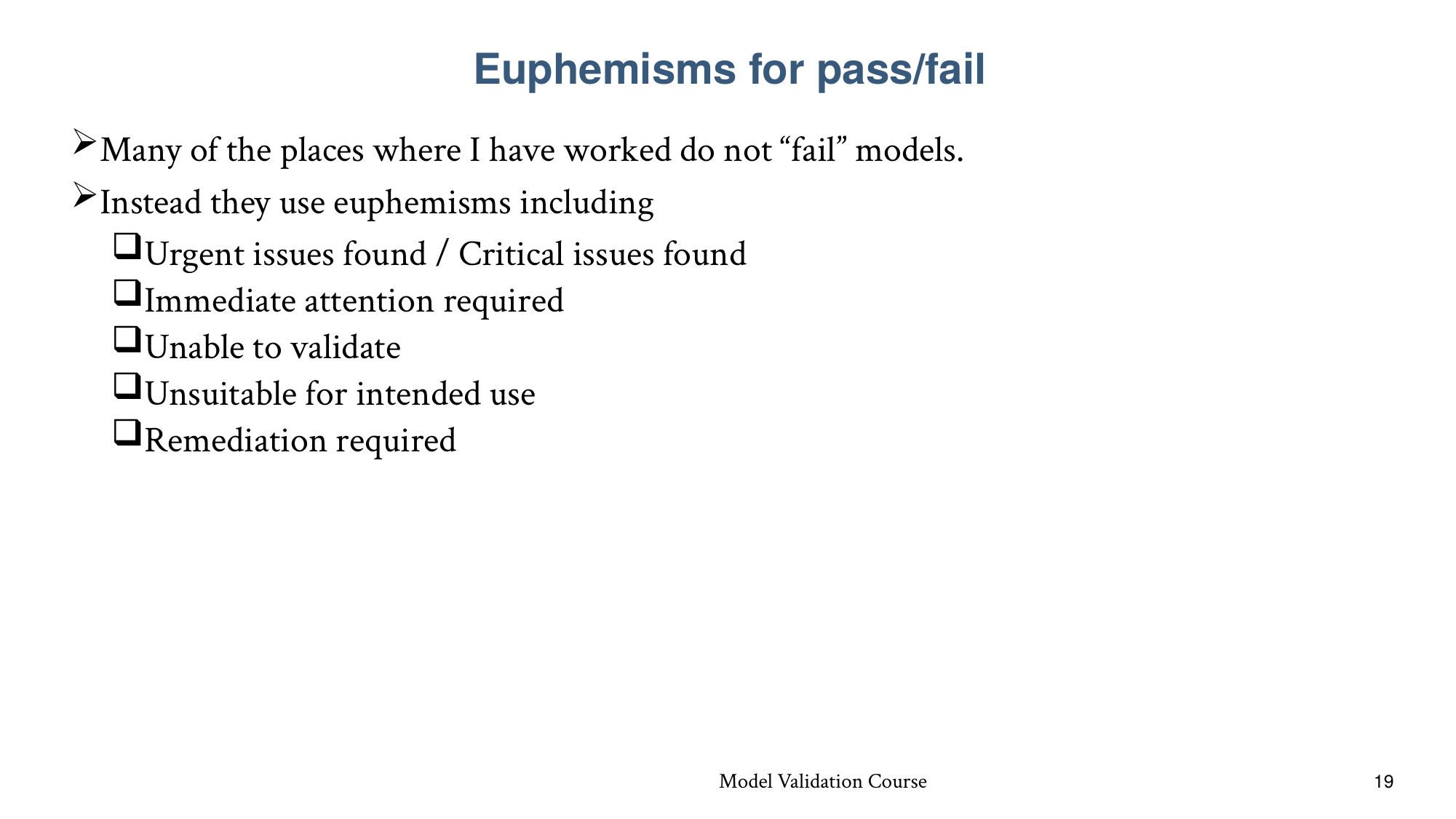

# Euphemisms for pass/fail
Many of the places where I have worked do not “fail” models.
Instead they use euphemisms including
Urgent issues found / Critical issues found
Immediate attention required
Unable to validate
Unsuitable for intended use
Remediation required
Model Validation Course					19